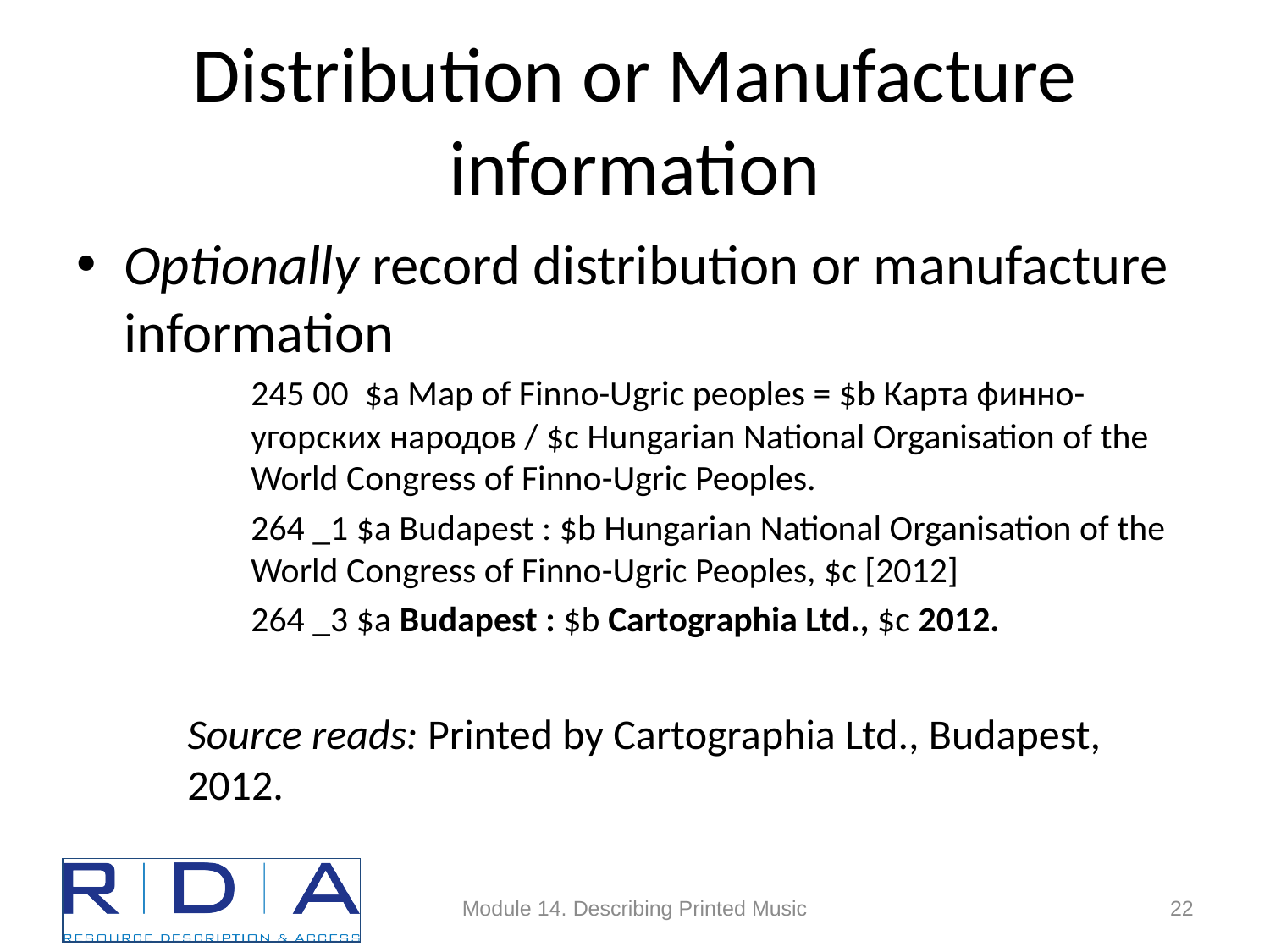

# Distribution or Manufacture information
Optionally record distribution or manufacture information
245 00  $a Map of Finno-Ugric peoples = $b Карта финно-угорских народов / $c Hungarian National Organisation of the World Congress of Finno-Ugric Peoples.
264 _1 $a Budapest : $b Hungarian National Organisation of the World Congress of Finno-Ugric Peoples, $c [2012]
264 _3 $a Budapest : $b Cartographia Ltd., $c 2012.

Source reads: Printed by Cartographia Ltd., Budapest, 2012.
Module 14. Describing Printed Music
22